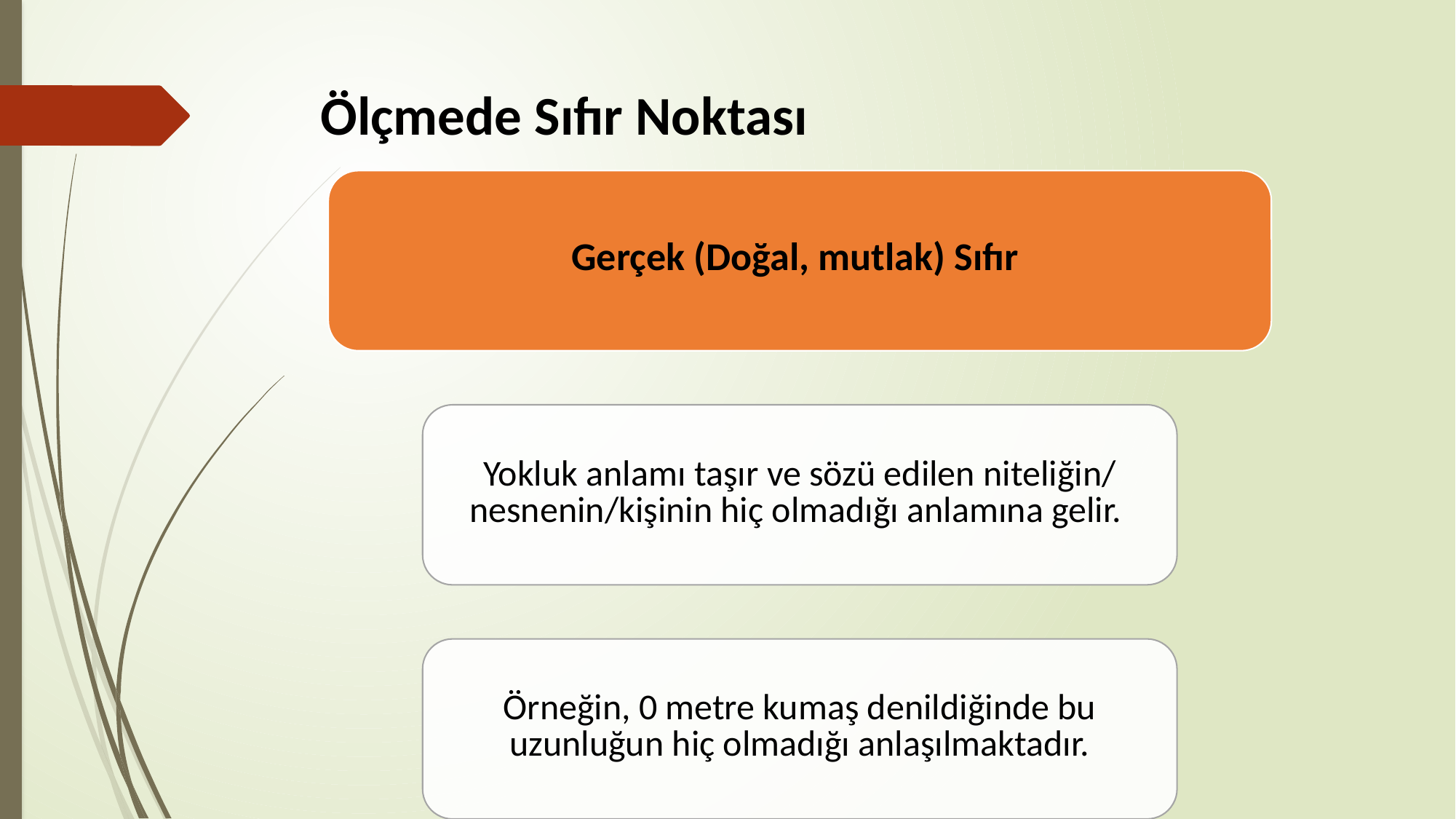

# Ölçmede Sıfır Noktası
Gerçek (Doğal, mutlak) Sıfır
Örneğin, 0 metre kumaş denildiğinde bu uzunluğun hiç olmadığı anlaşılmaktadır.
Yokluk anlamı taşır ve sözü edilen niteliğin/ nesnenin/kişinin hiç olmadığı anlamına gelir.